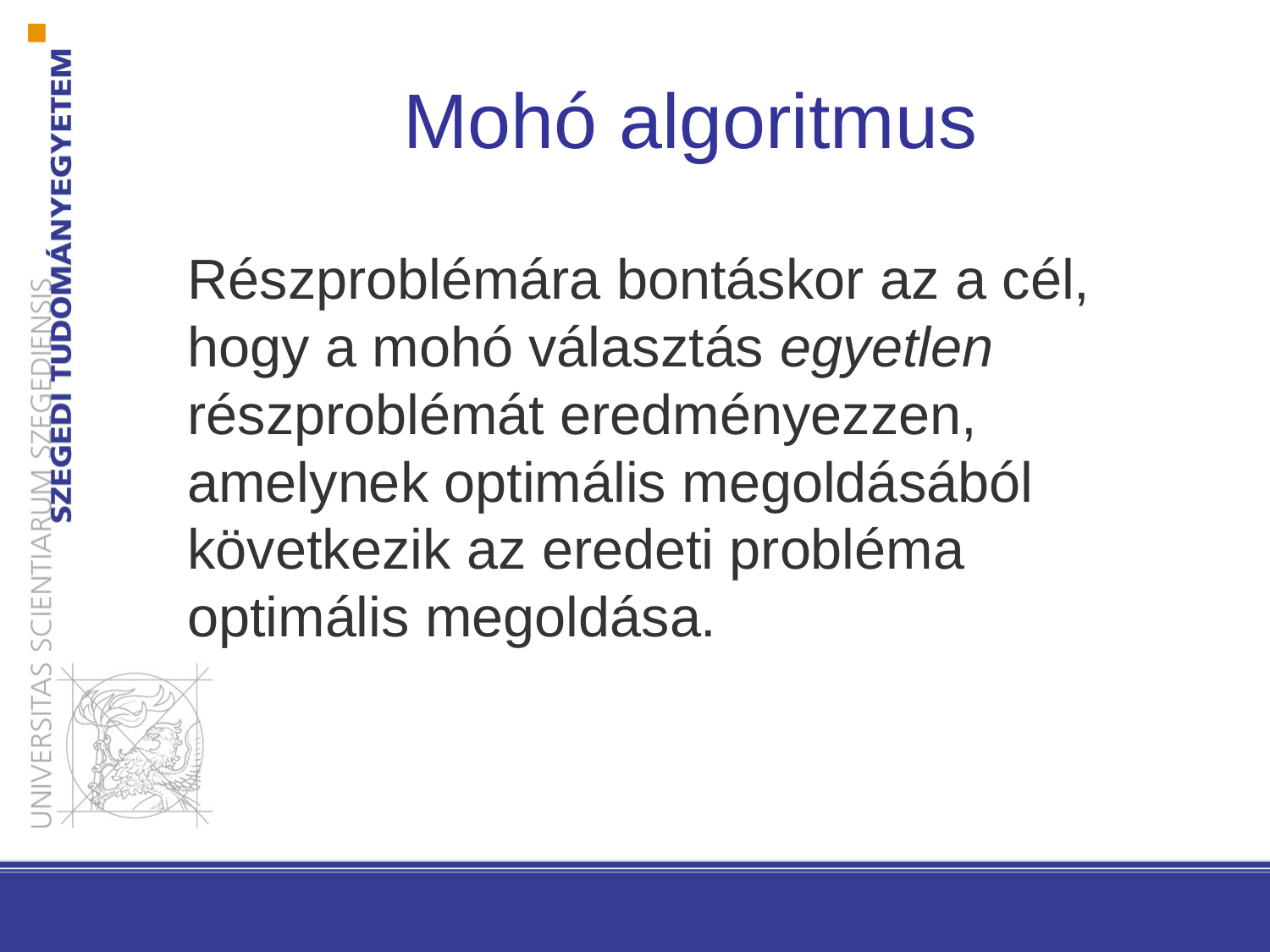

# Mohó algoritmus
Részproblémára bontáskor az a cél, hogy a mohó választás egyetlen részproblémát eredményezzen, amelynek optimális megoldásából következik az eredeti probléma optimális megoldása.